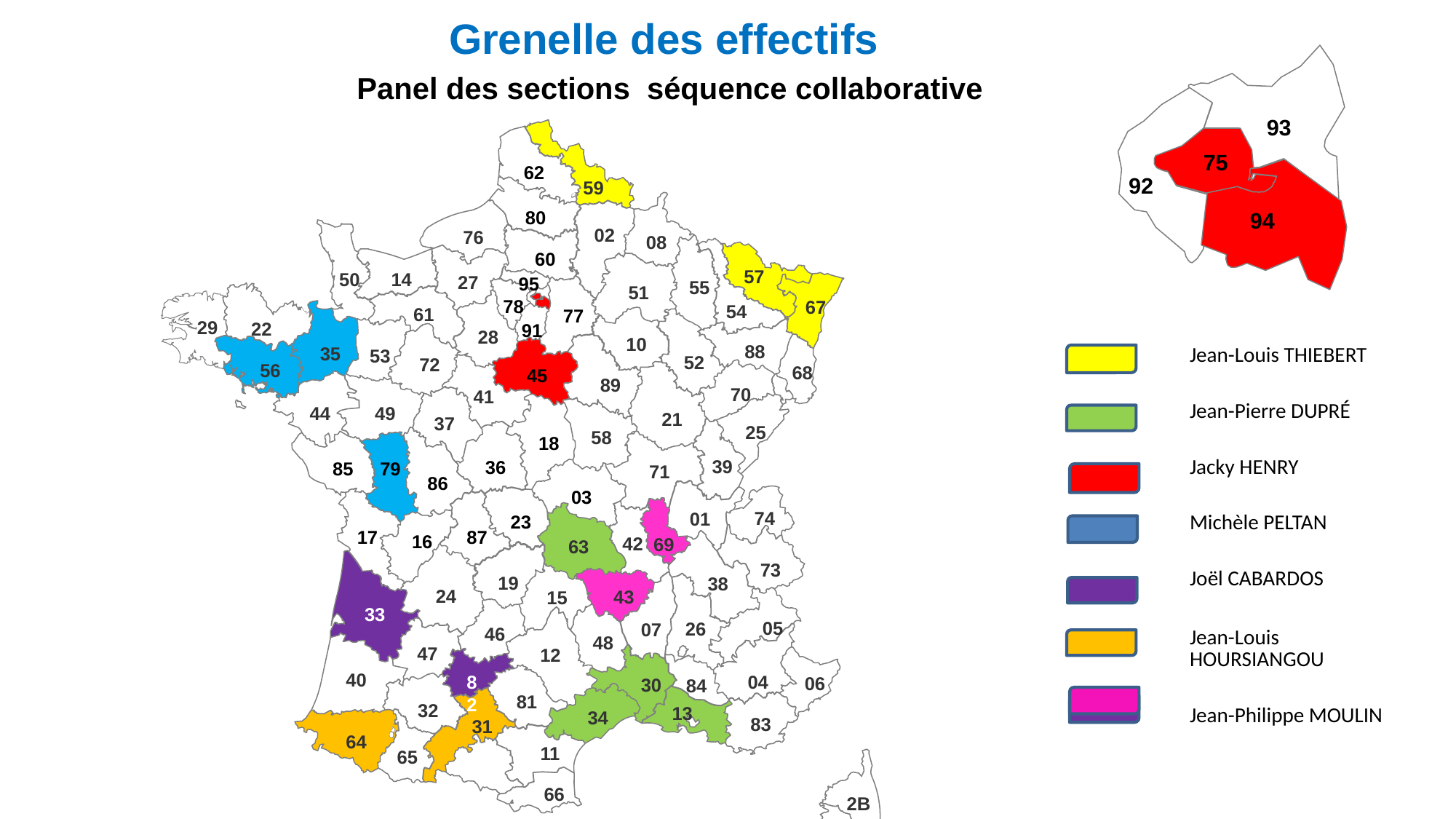

Grenelle des effectifs
  Panel des sections  séquence collaborative

93

62
59

80

02

76
08

60

57

50
14
27
95

55

51

78
67

54

61

77

29

22

91

28
10

88
35
53
52
72

56

68

45

89

70
41

44
49
21
37

25

58

18

39
36
85
79

71
86

03

74
01

23

17
87
16

42
69
63

73

19

38

24
43
15

33

05
26

07
46

48

47
12

40
82
04
06

30
84

81

32
13
34

83
31

64

11
65

66
2B

2A

75

92
94
| Jean-Louis THIEBERT |  |
| --- | --- |
|  |  |
| Jean-Pierre DUPRÉ |  |
|  |  |
| Jacky HENRY |  |
|  |  |
| Michèle PELTAN |  |
|  |  |
| Joël CABARDOS |  |
|  |  |
| Jean-Louis HOURSIANGOU |  |
|  |  |
| Jean-Philippe MOULIN |  |